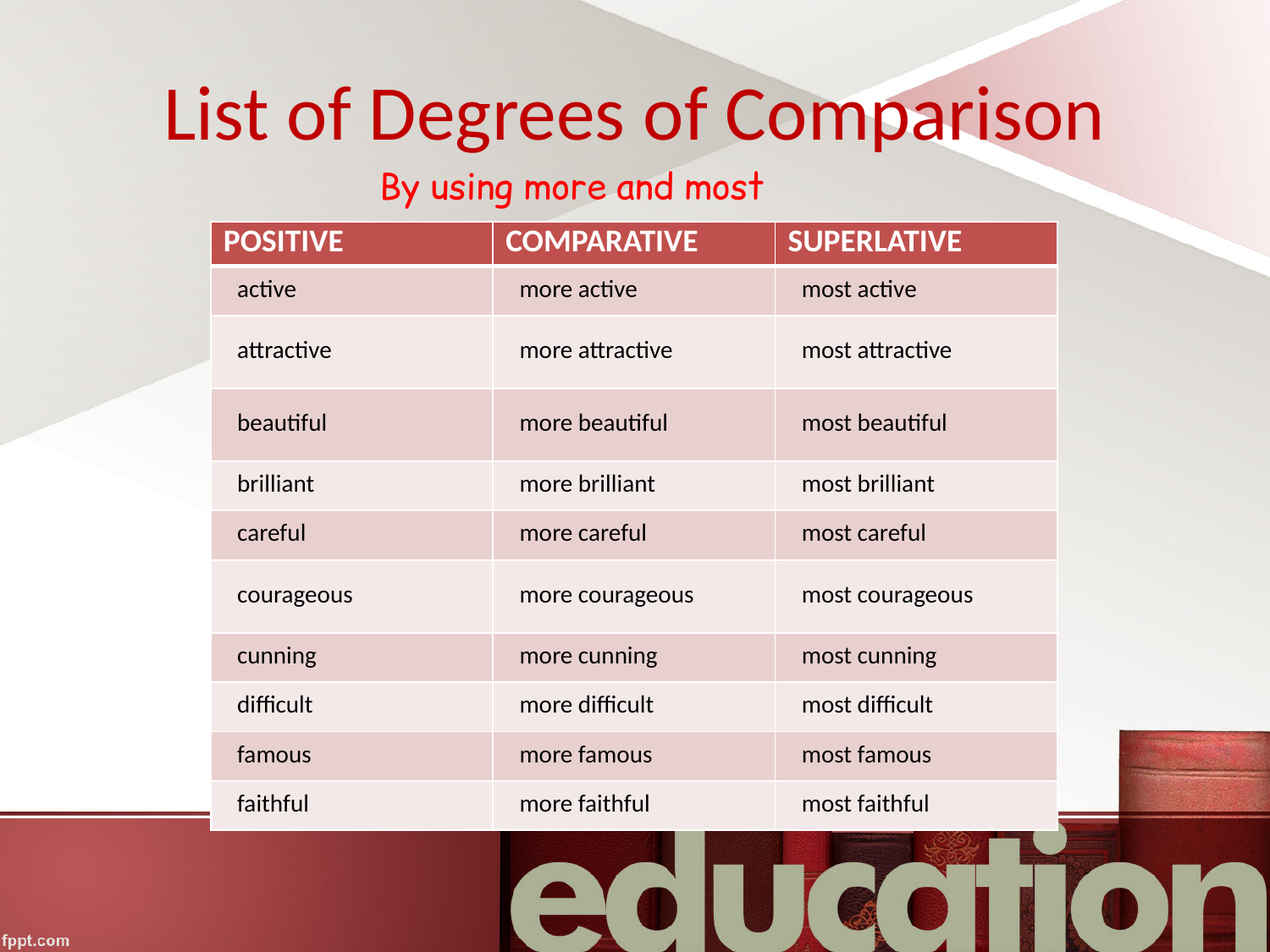

# List of Degrees of Comparison
By using more and most
| POSITIVE | COMPARATIVE | SUPERLATIVE |
| --- | --- | --- |
| active | more active | most active |
| attractive | more attractive | most attractive |
| beautiful | more beautiful | most beautiful |
| brilliant | more brilliant | most brilliant |
| careful | more careful | most careful |
| courageous | more courageous | most courageous |
| cunning | more cunning | most cunning |
| difficult | more difficult | most difficult |
| famous | more famous | most famous |
| faithful | more faithful | most faithful |